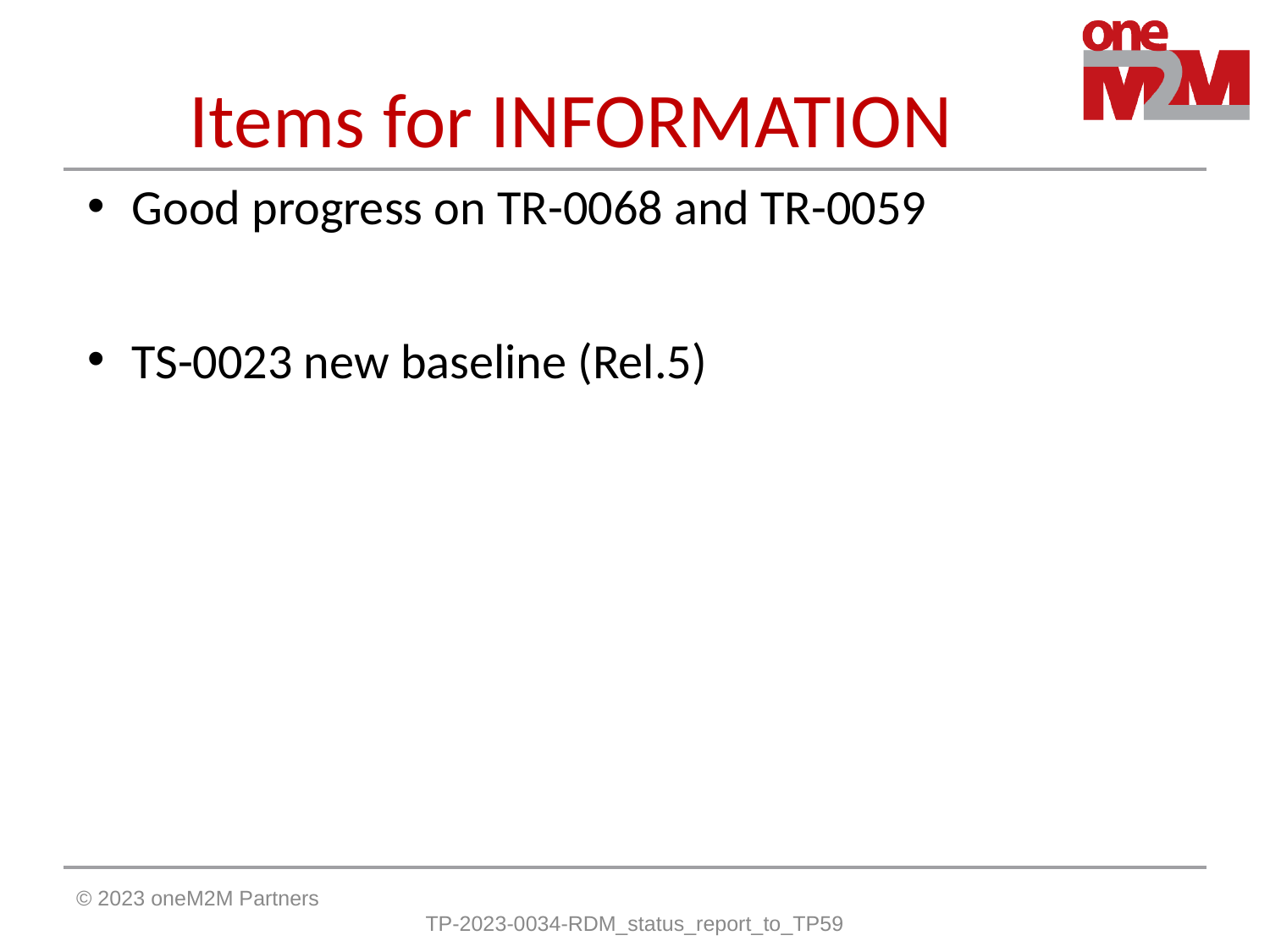

# Items for INFORMATION
Good progress on TR-0068 and TR-0059

TS-0023 new baseline (Rel.5)

© 2023 oneM2M Partners
TP-2023-0034-RDM_status_report_to_TP59